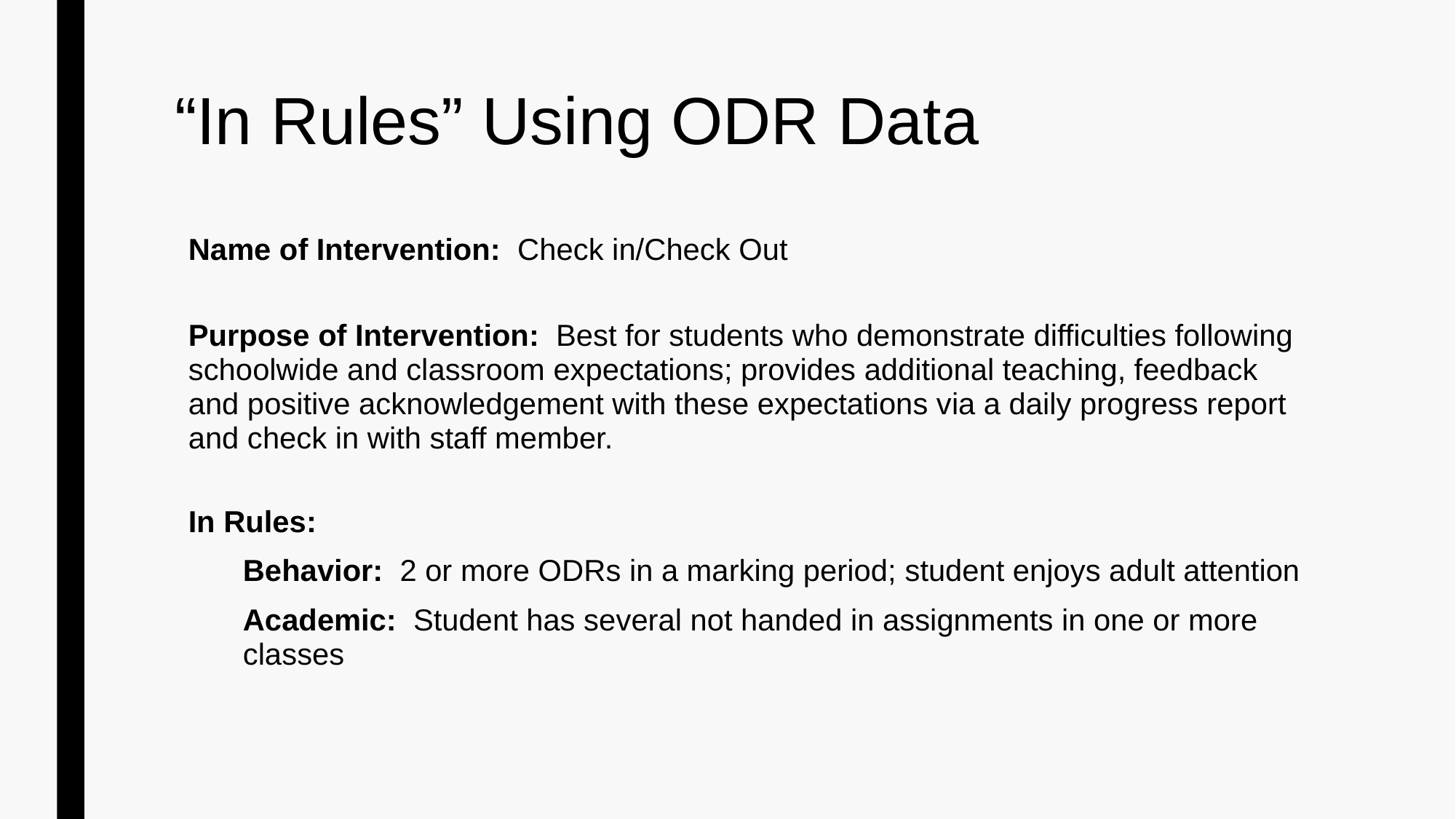

# “In Rules” Using ODR Data
Name of Intervention:  Check in/Check Out
Purpose of Intervention:  Best for students who demonstrate difficulties following schoolwide and classroom expectations; provides additional teaching, feedback and positive acknowledgement with these expectations via a daily progress report and check in with staff member.
In Rules:
Behavior:  2 or more ODRs in a marking period; student enjoys adult attention
Academic:  Student has several not handed in assignments in one or more classes